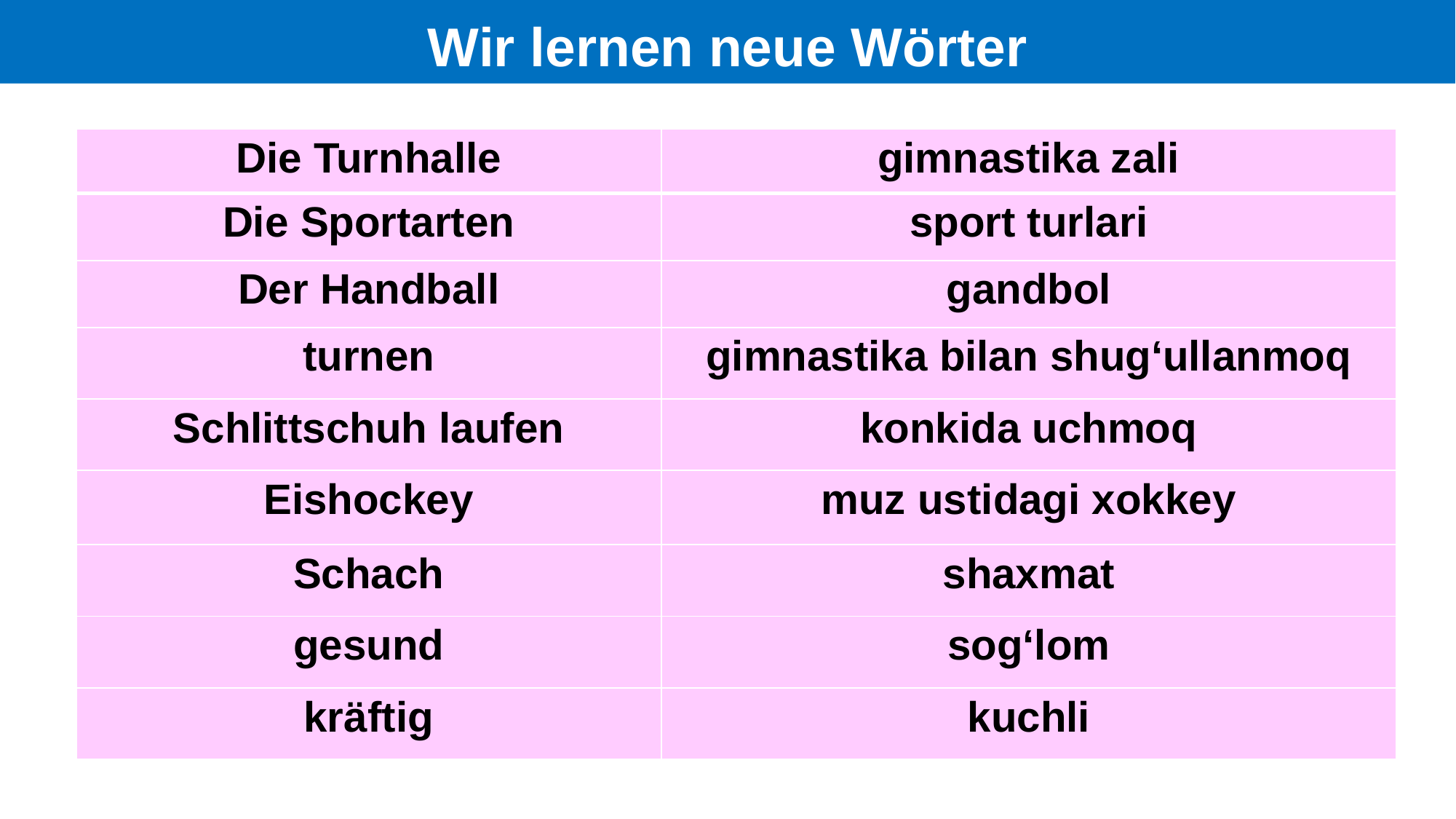

# Wir lernen neue Wörter

| Die Turnhalle | gimnastika zali |
| --- | --- |
| Die Sportarten | sport turlari |
| Der Handball | gandbol |
| turnen | gimnastika bilan shug‘ullanmoq |
| Schlittschuh laufen | konkida uchmoq |
| Eishockey | muz ustidagi xokkey |
| Schach | shaxmat |
| gesund | sog‘lom |
| kräftig | kuchli |